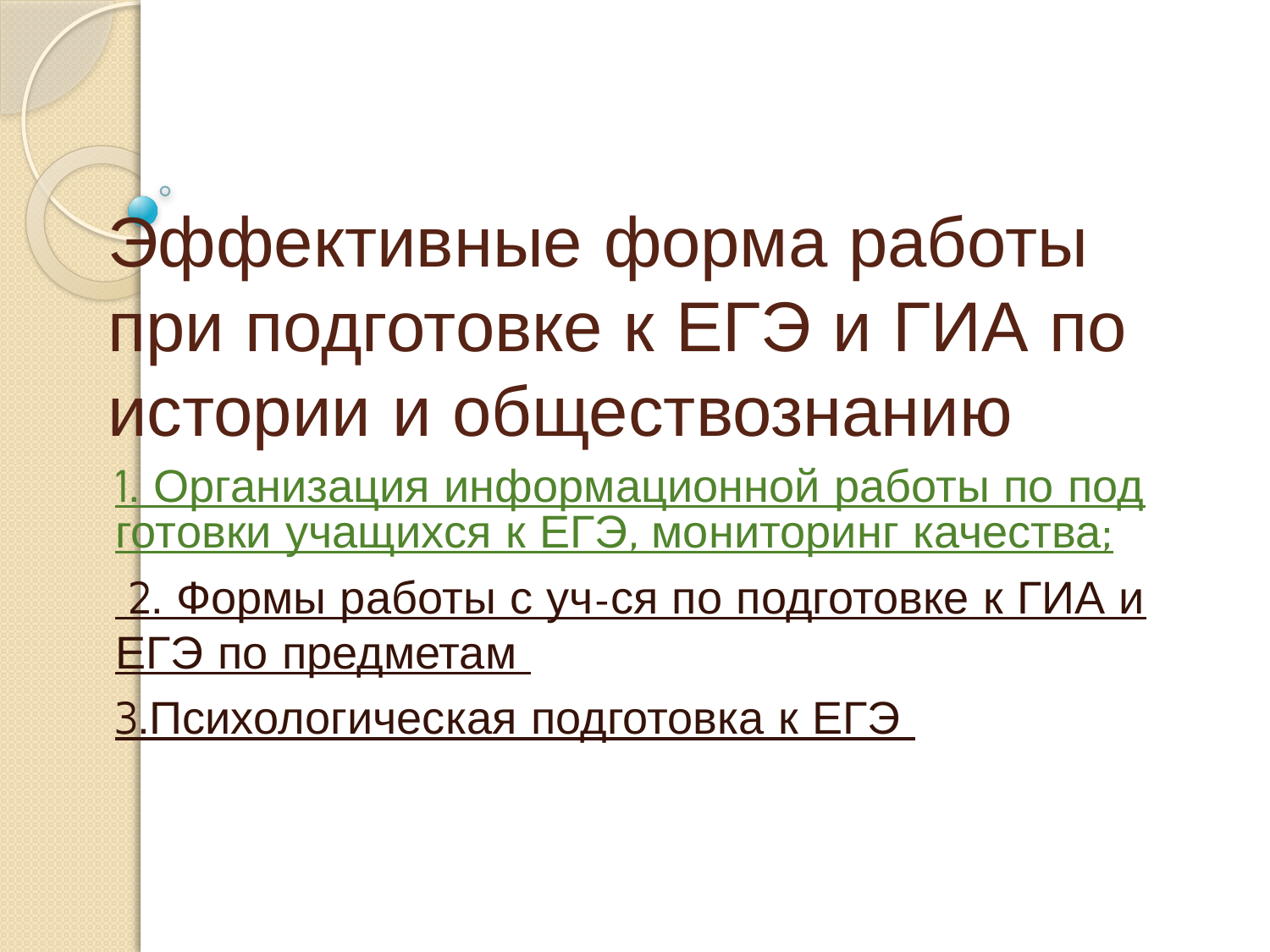

# Эффективные форма работы  при подготовке к ЕГЭ и ГИА по истории и обществознанию
1. Организация информационной работы по подготовки учащихся к ЕГЭ, мониторинг качества;
 2. Формы работы с уч-ся по подготовке к ГИА и ЕГЭ по предметам
3.Психологическая подготовка к ЕГЭ